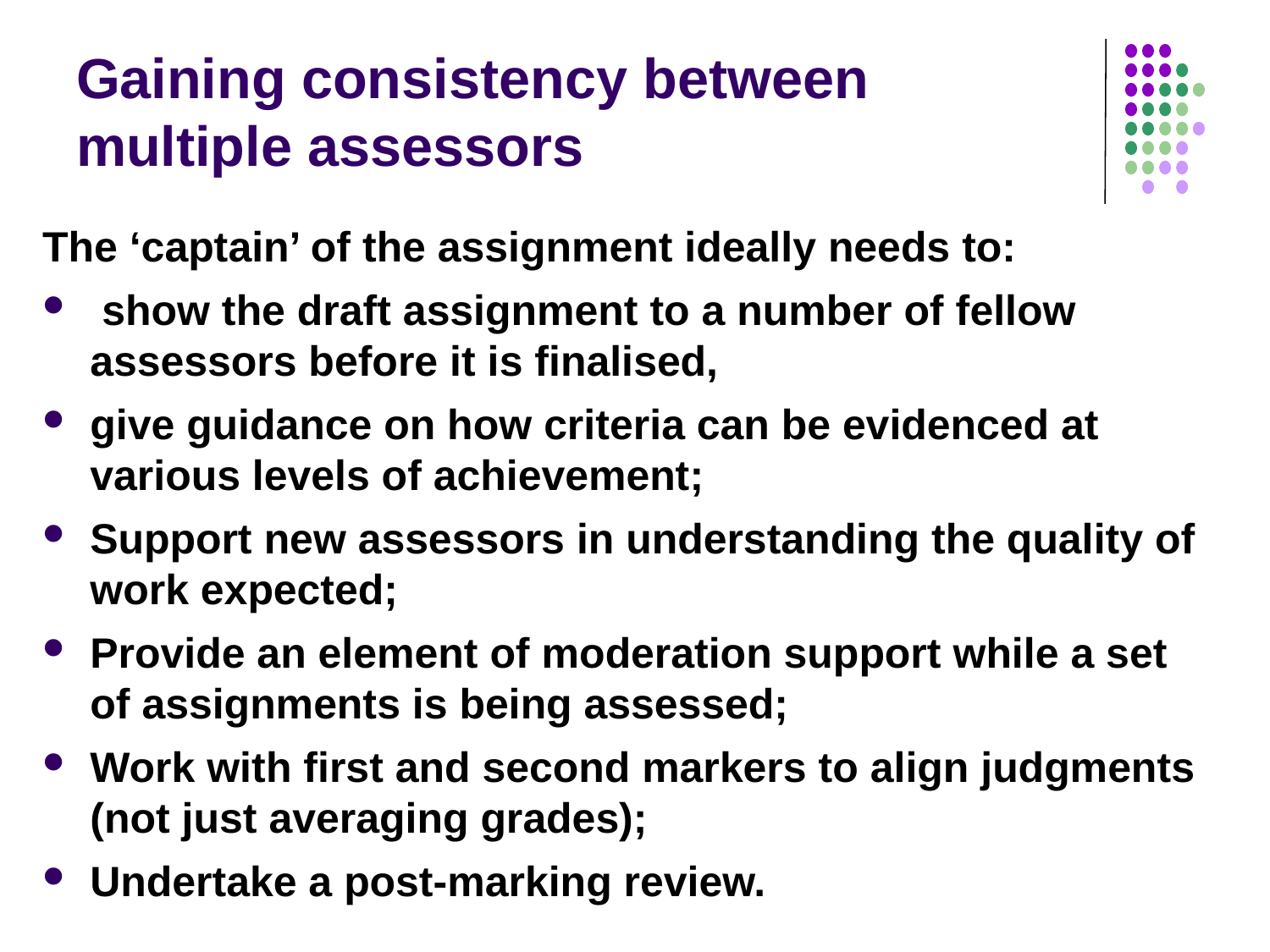

# Gaining consistency between multiple assessors
The ‘captain’ of the assignment ideally needs to:
 show the draft assignment to a number of fellow assessors before it is finalised,
give guidance on how criteria can be evidenced at various levels of achievement;
Support new assessors in understanding the quality of work expected;
Provide an element of moderation support while a set of assignments is being assessed;
Work with first and second markers to align judgments (not just averaging grades);
Undertake a post-marking review.